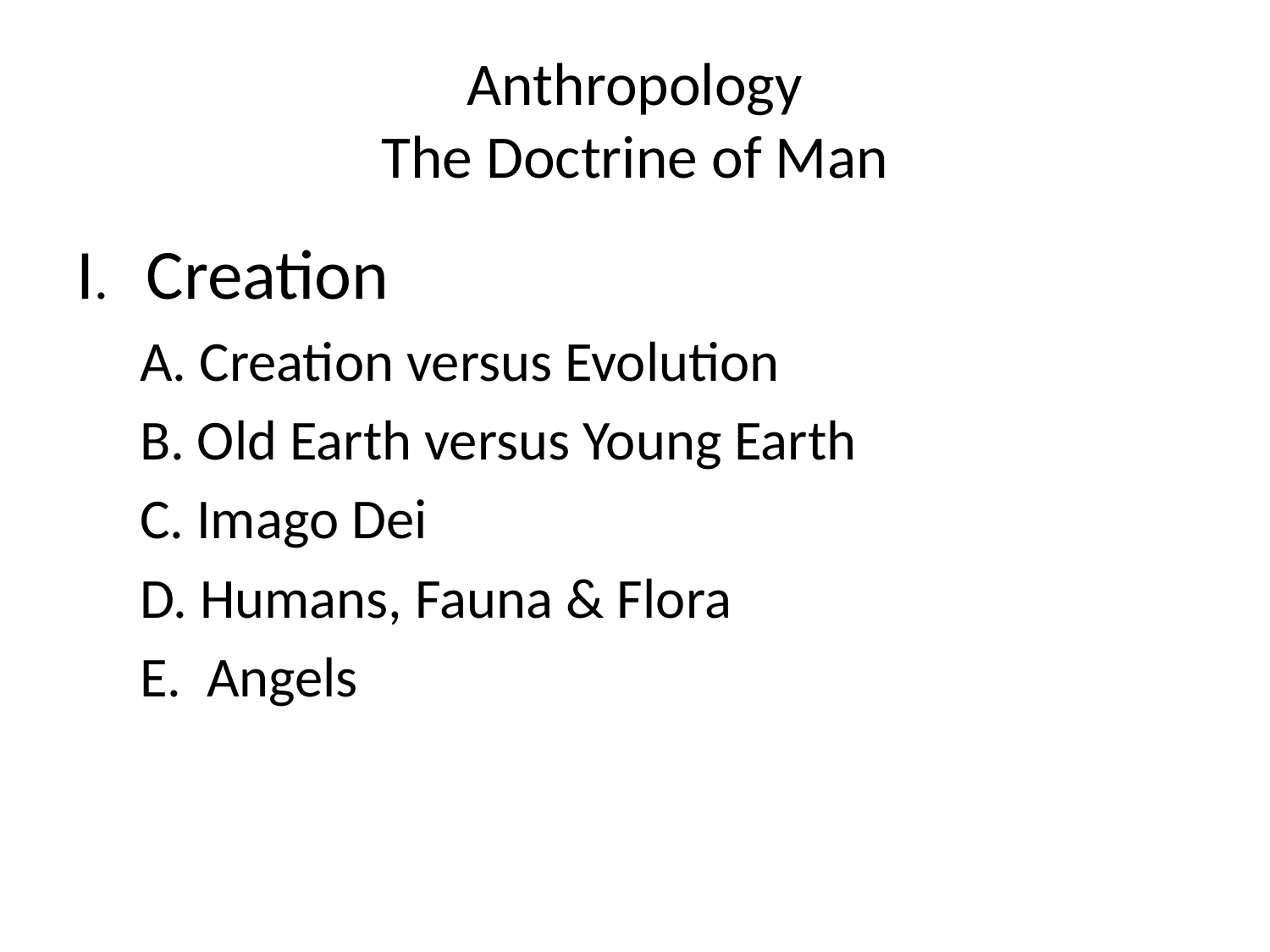

# Anthropology The Doctrine of Man
I.   Creation
     A. Creation versus Evolution
     B. Old Earth versus Young Earth
     C. Imago Dei
     D. Humans, Fauna & Flora
     E.  Angels